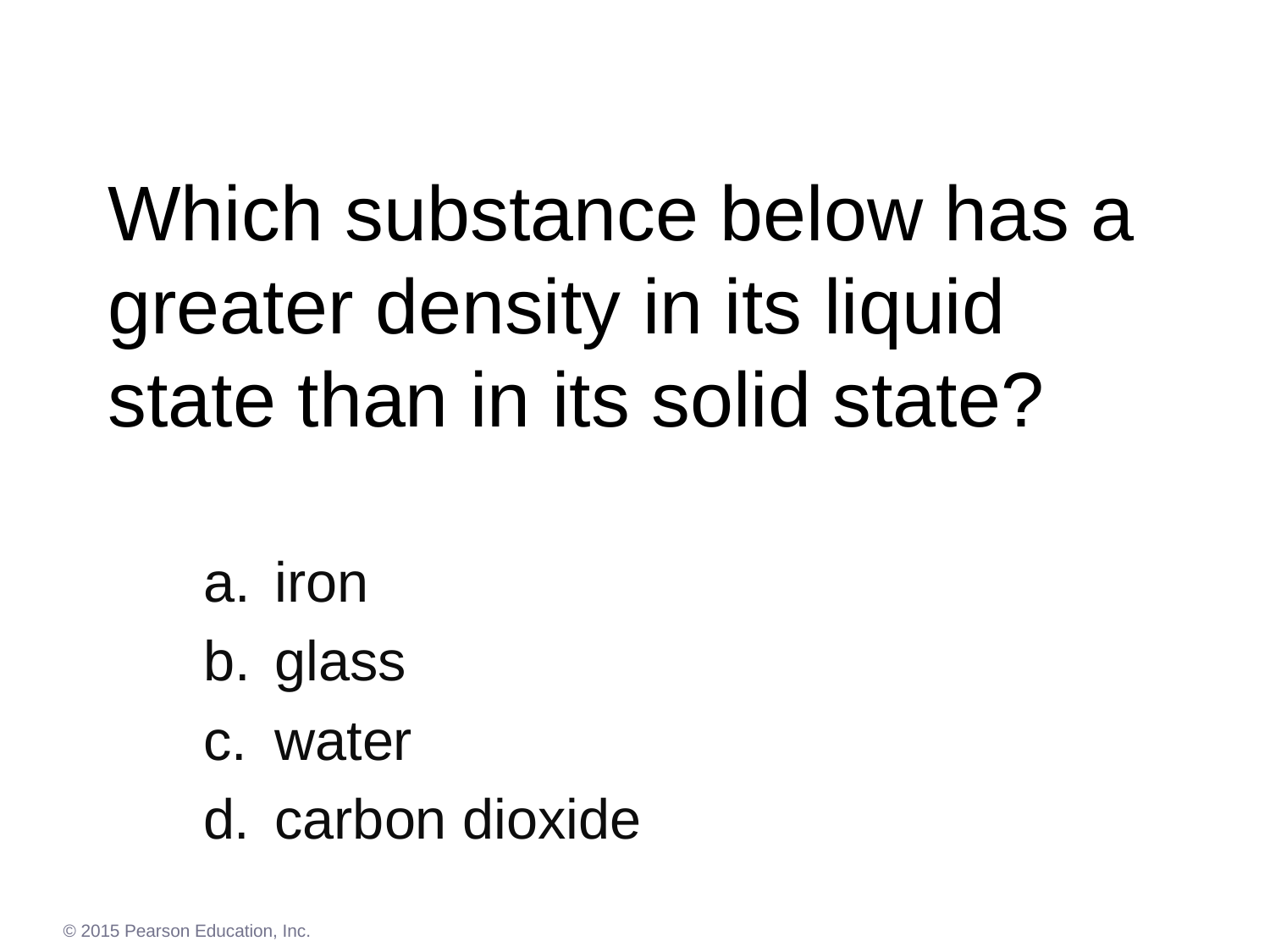

# Which substance below has a greater density in its liquid state than in its solid state?
iron
glass
water
d.	carbon dioxide